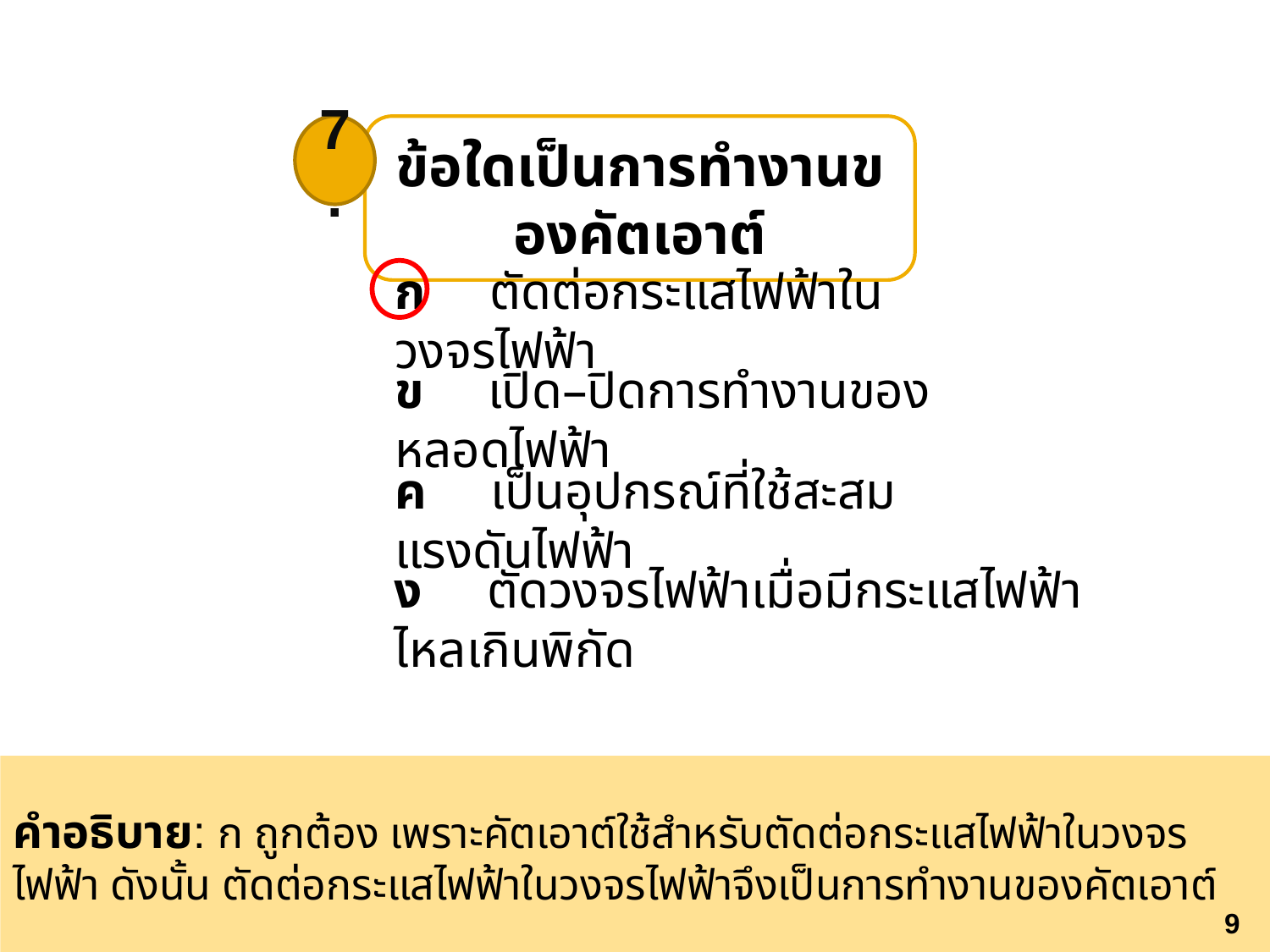

7.
ข้อใดเป็นการทำงานของคัตเอาต์
ก     ตัดต่อกระแสไฟฟ้าในวงจรไฟฟ้า

ข     เปิด–ปิดการทำงานของหลอดไฟฟ้า
ค     เป็นอุปกรณ์ที่ใช้สะสมแรงดันไฟฟ้า
ง     ตัดวงจรไฟฟ้าเมื่อมีกระแสไฟฟ้าไหลเกินพิกัด
คำอธิบาย: ก ถูกต้อง เพราะคัตเอาต์ใช้สำหรับตัดต่อกระแสไฟฟ้าในวงจรไฟฟ้า ดังนั้น ตัดต่อกระแสไฟฟ้าในวงจรไฟฟ้าจึงเป็นการทำงานของคัตเอาต์
9